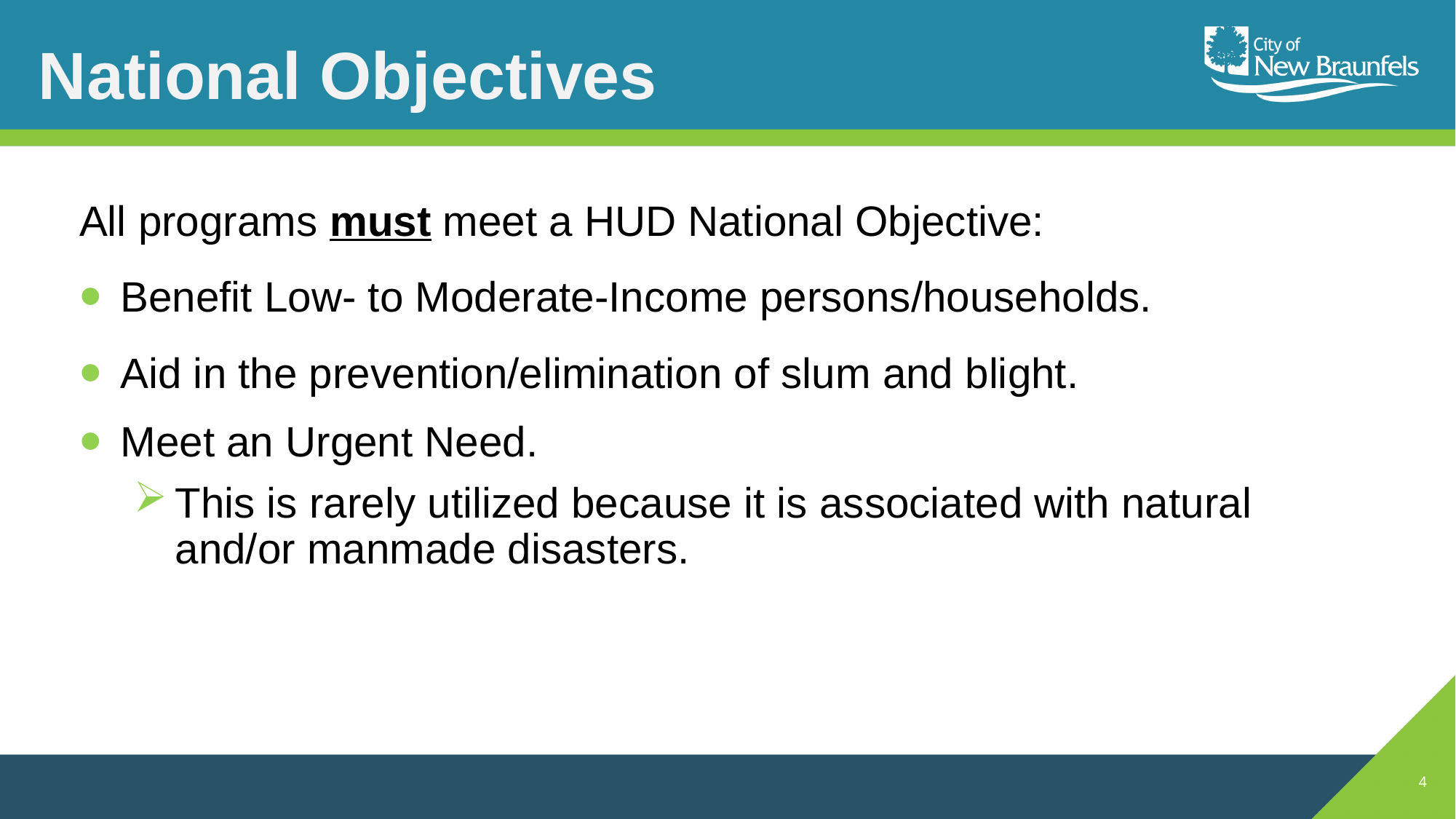

# National Objectives
All programs must meet a HUD National Objective:
Benefit Low- to Moderate-Income persons/households.
Aid in the prevention/elimination of slum and blight.
Meet an Urgent Need.
This is rarely utilized because it is associated with natural and/or manmade disasters.

4